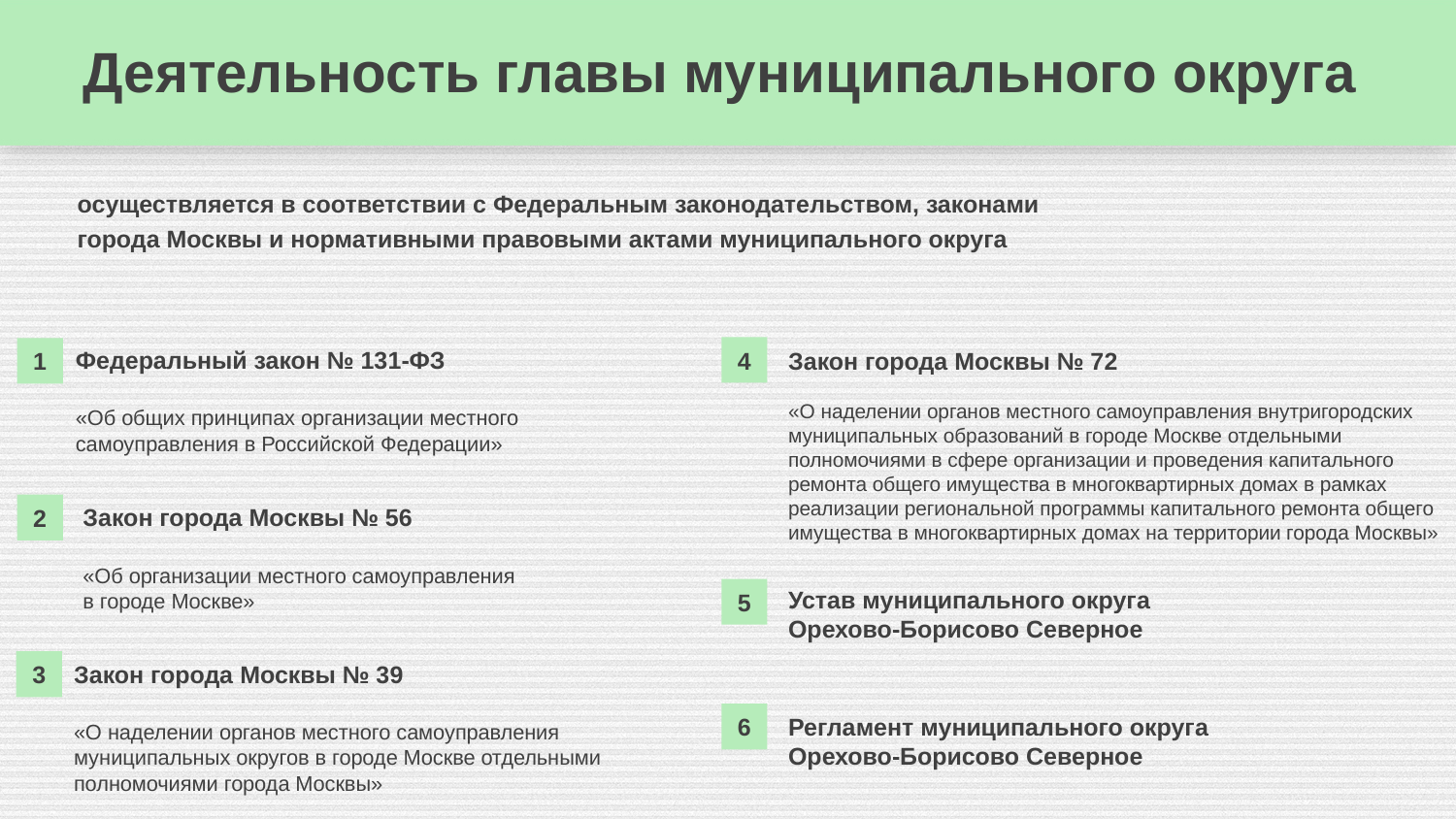

# Деятельность главы муниципального округа
осуществляется в соответствии с Федеральным законодательством, законами
города Москвы и нормативными правовыми актами муниципального округа
4
1
Федеральный закон № 131-ФЗ
Закон города Москвы № 72
«О наделении органов местного самоуправления внутригородских
муниципальных образований в городе Москве отдельными
полномочиями в сфере организации и проведения капитального
ремонта общего имущества в многоквартирных домах в рамках
реализации региональной программы капитального ремонта общего имущества в многоквартирных домах на территории города Москвы»
«Об общих принципах организации местного
самоуправления в Российской Федерации»
2
Закон города Москвы № 56
«Об организации местного самоуправления
в городе Москве»
Устав муниципального округа
Орехово-Борисово Северное
5
3
Закон города Москвы № 39
6
Регламент муниципального округа
Орехово-Борисово Северное
«О наделении органов местного самоуправления
муниципальных округов в городе Москве отдельными
полномочиями города Москвы»